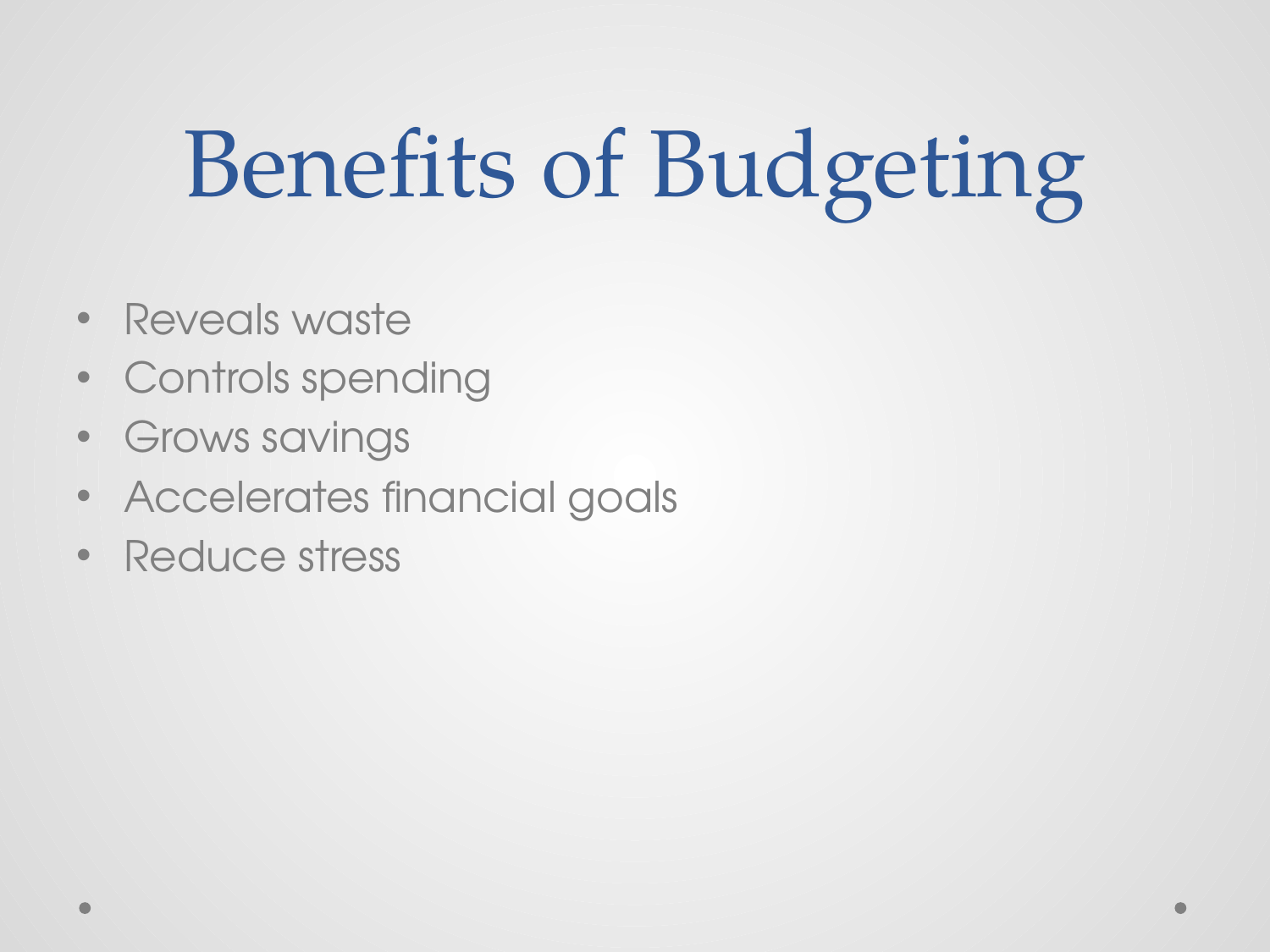

# Benefits of Budgeting
Reveals waste
Controls spending
Grows savings
Accelerates financial goals
Reduce stress